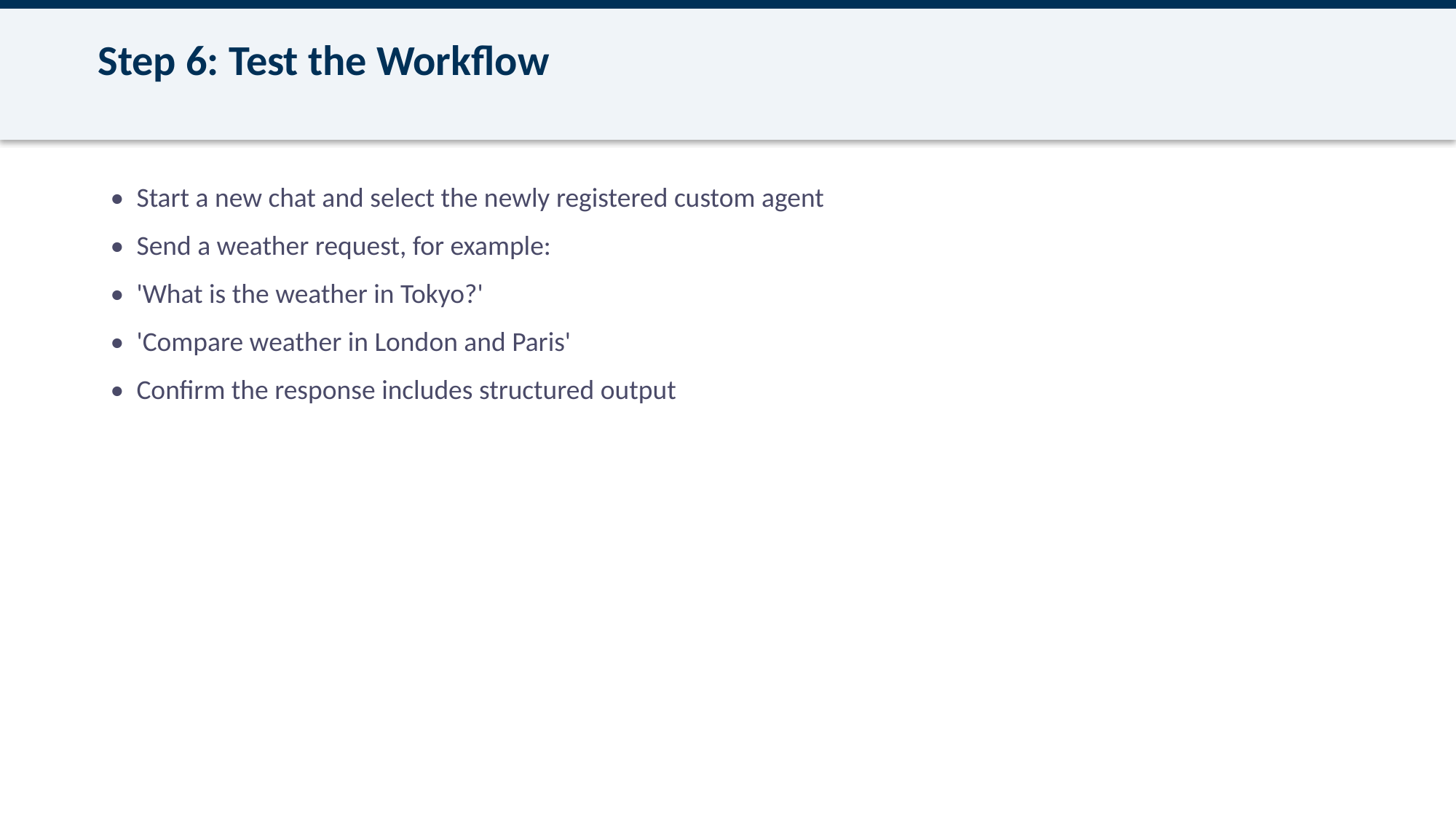

Step 6: Test the Workflow
  •  Start a new chat and select the newly registered custom agent
  •  Send a weather request, for example:
  •  'What is the weather in Tokyo?'
  •  'Compare weather in London and Paris'
  •  Confirm the response includes structured output